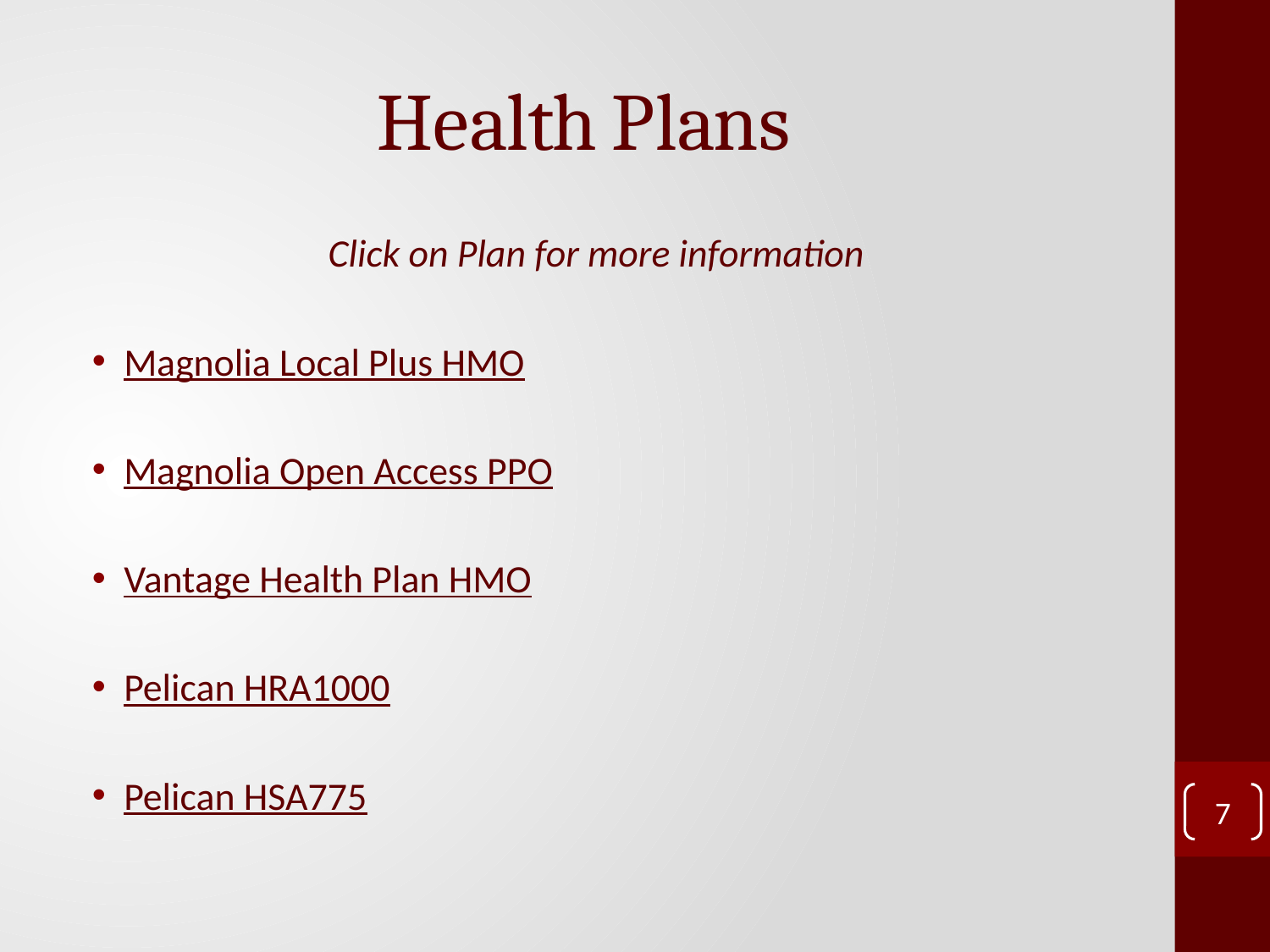

# Health Plans
Click on Plan for more information

Magnolia Local Plus HMO

Magnolia Open Access PPO

Vantage Health Plan HMO

Pelican HRA1000

Pelican HSA775

7